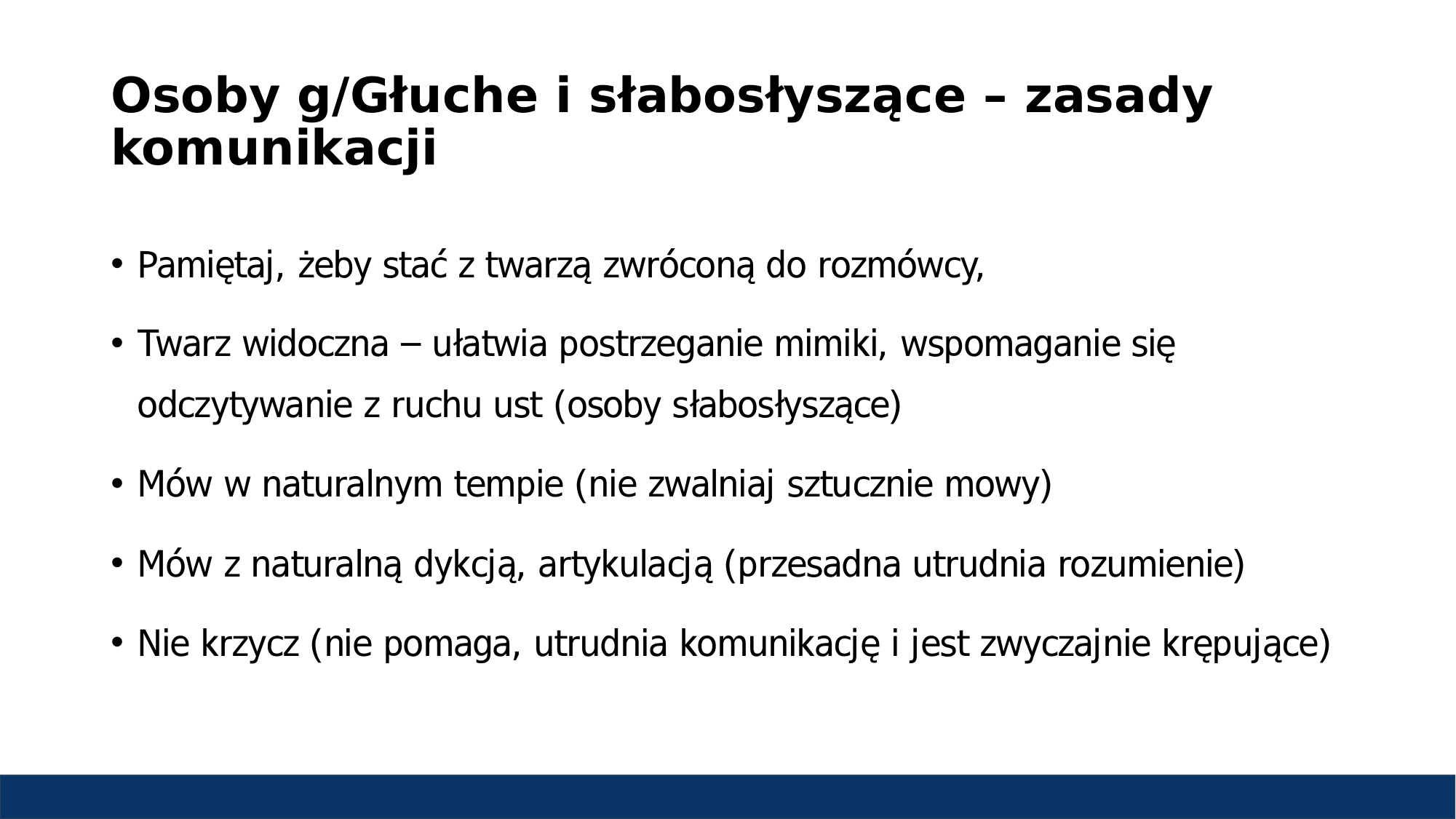

# Osoby g/Głuche i słabosłyszące – zasady komunikacji
Pamiętaj, żeby stać z twarzą zwróconą do rozmówcy,
Twarz widoczna – ułatwia postrzeganie mimiki, wspomaganie się odczytywanie z ruchu ust (osoby słabosłyszące)
Mów w naturalnym tempie (nie zwalniaj sztucznie mowy)
Mów z naturalną dykcją, artykulacją (przesadna utrudnia rozumienie)
Nie krzycz (nie pomaga, utrudnia komunikację i jest zwyczajnie krępujące)